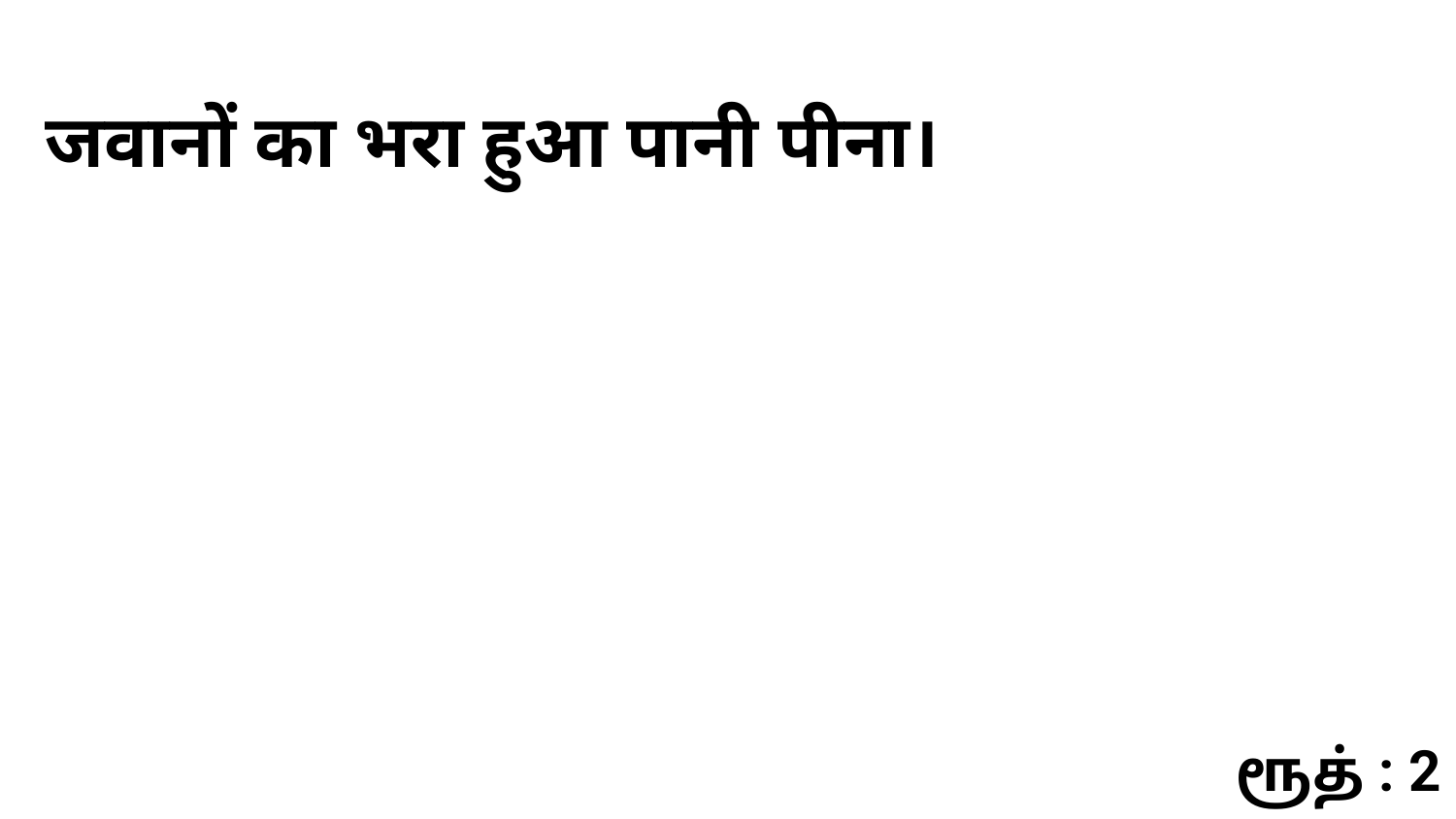

जवानों का भरा हुआ पानी पीना।
ரூத் : 2